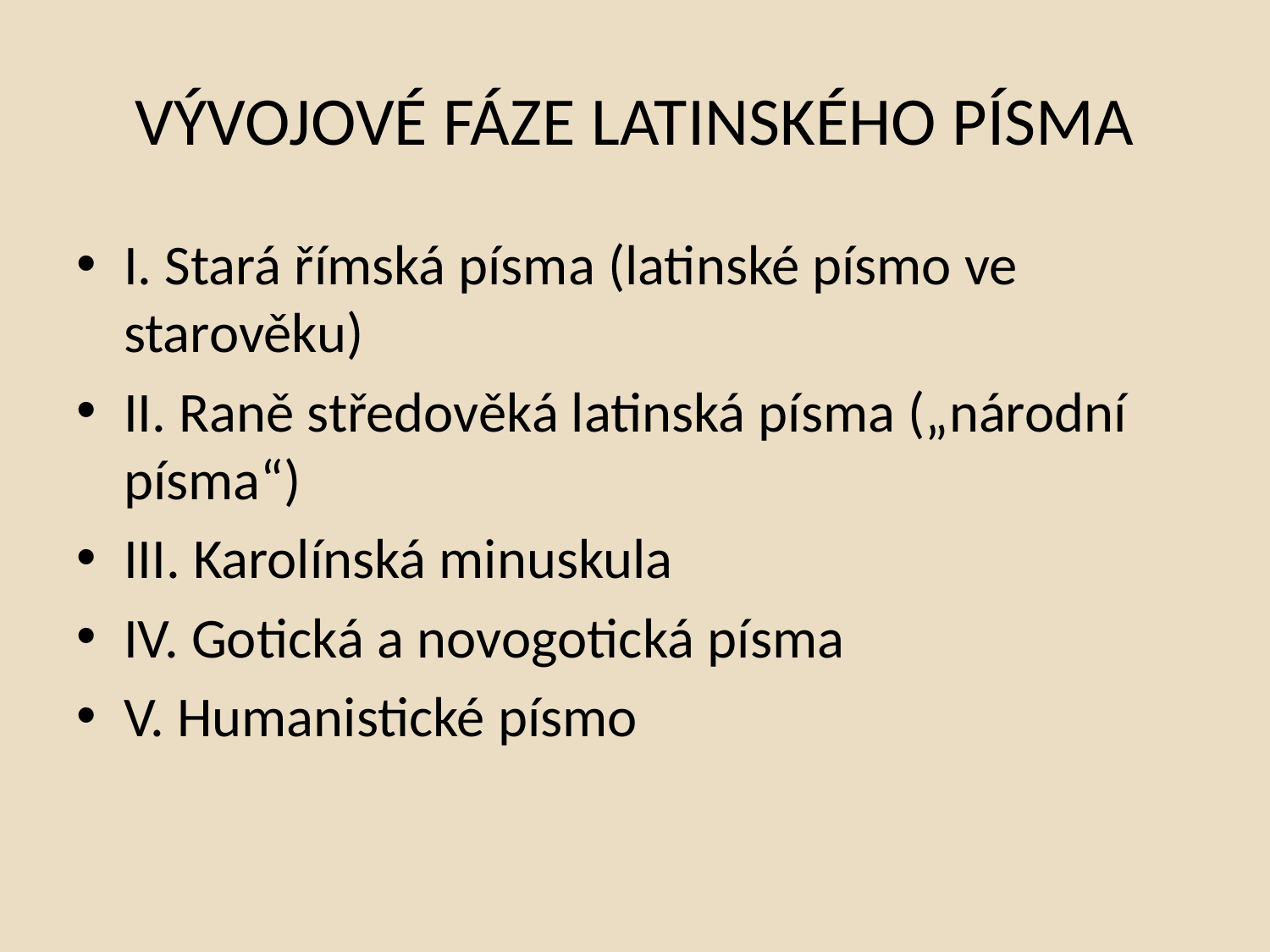

# VÝVOJOVÉ FÁZE LATINSKÉHO PÍSMA
I. Stará římská písma (latinské písmo ve starověku)
II. Raně středověká latinská písma („národní písma“)
III. Karolínská minuskula
IV. Gotická a novogotická písma
V. Humanistické písmo